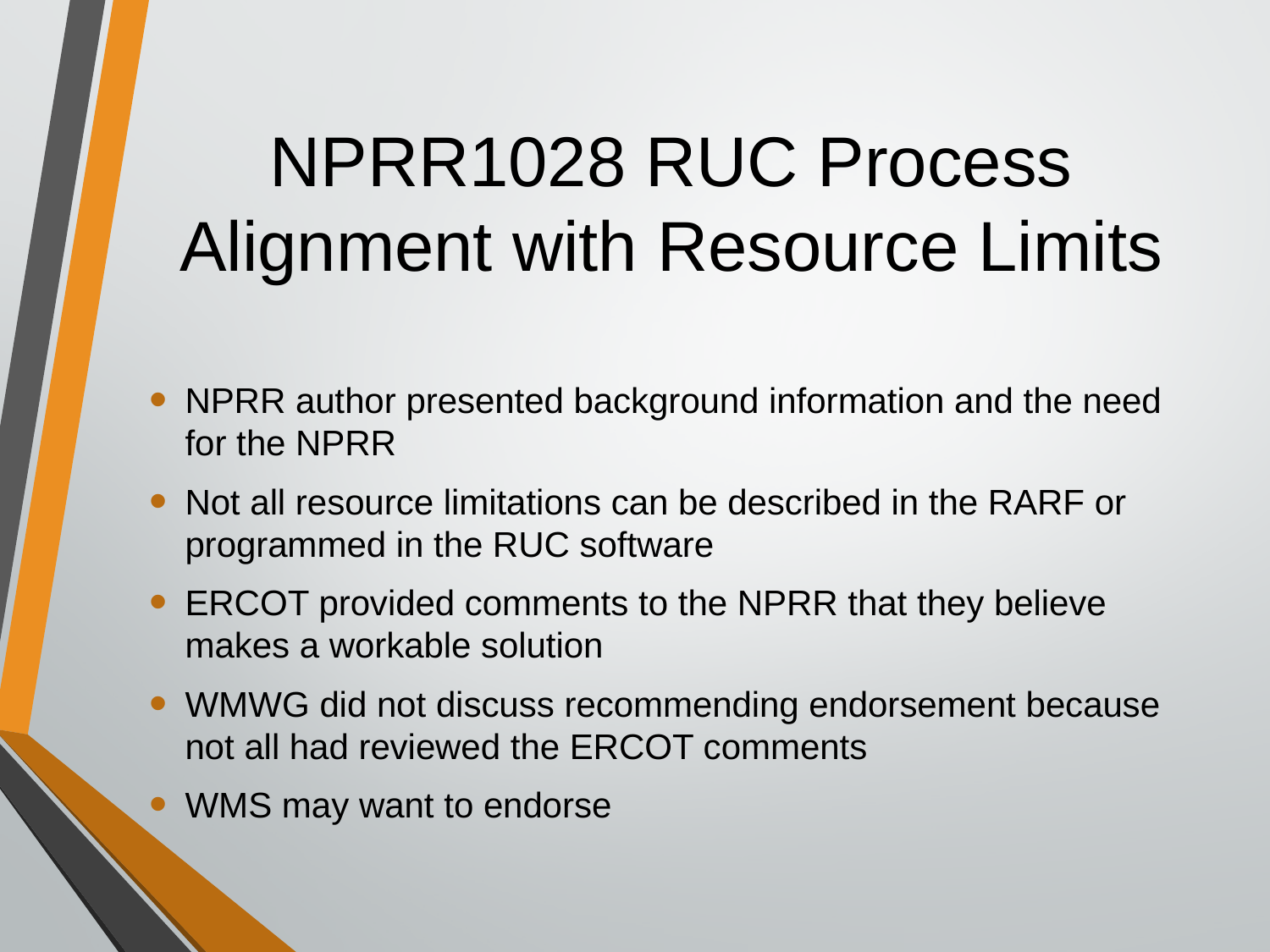

# NPRR1028 RUC Process Alignment with Resource Limits
NPRR author presented background information and the need for the NPRR
Not all resource limitations can be described in the RARF or programmed in the RUC software
ERCOT provided comments to the NPRR that they believe makes a workable solution
WMWG did not discuss recommending endorsement because not all had reviewed the ERCOT comments
WMS may want to endorse